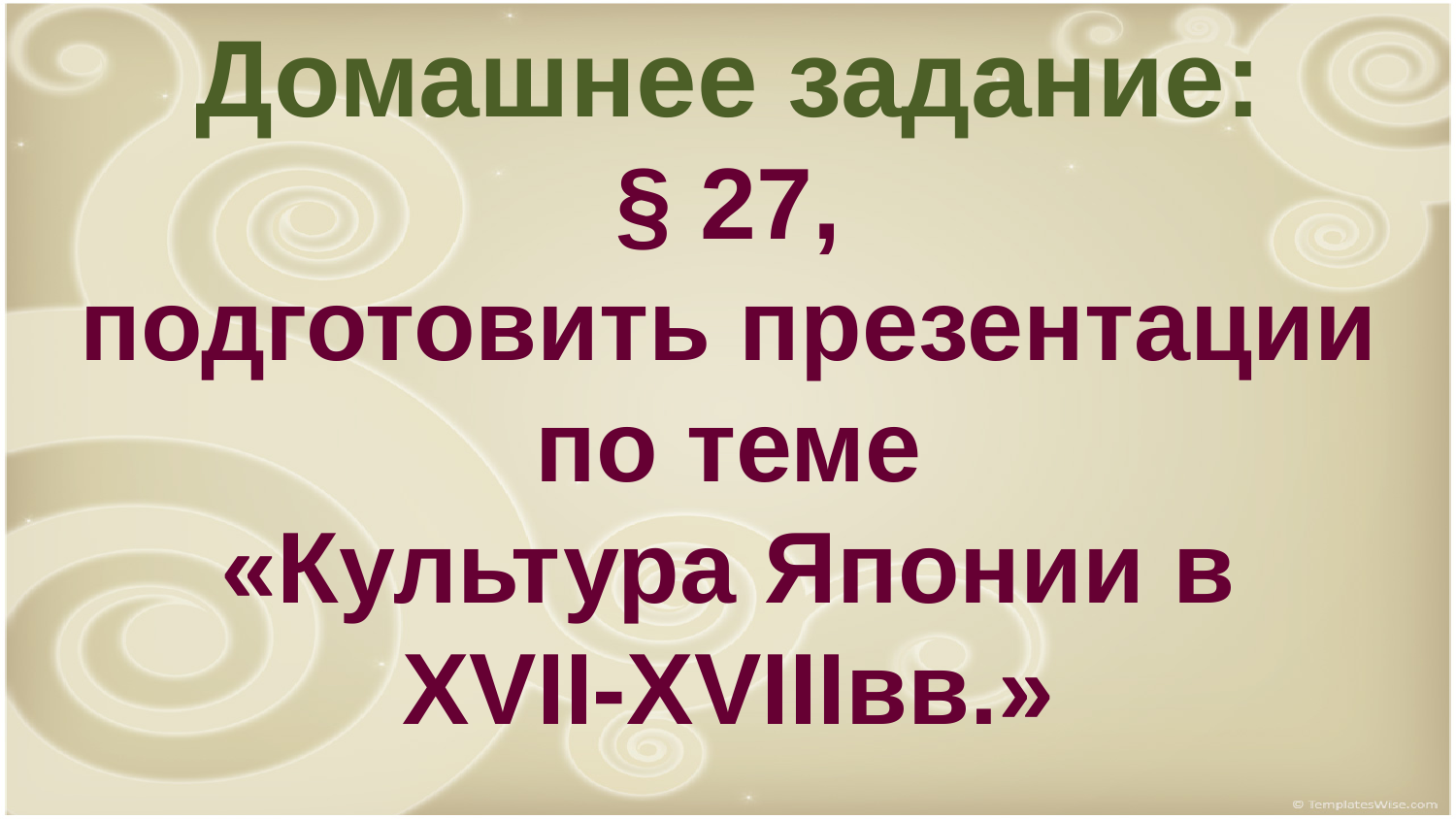

Домашнее задание:
§ 27,
подготовить презентации
по теме
«Культура Японии в
XVII-XVIIIвв.»